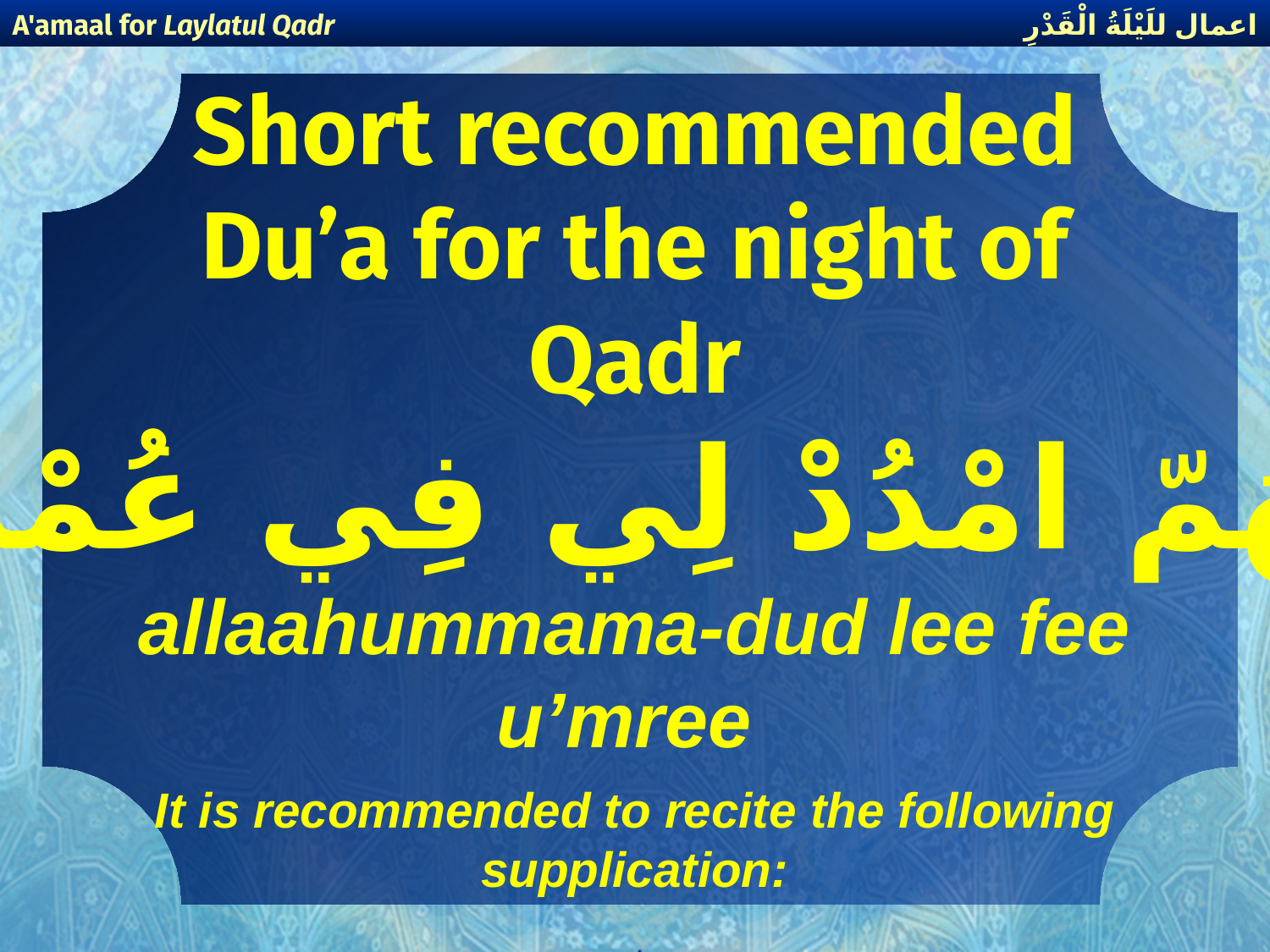

اعمال للَيْلَةُ الْقَدْرِ
A'amaal for Laylatul Qadr
Short recommended Du’a for the night of Qadr

اللّهُمّ امْدُدْ لِي فِي عُمْرِي
allaahummama-dud lee fee u’mree
It is recommended to recite the following supplication: